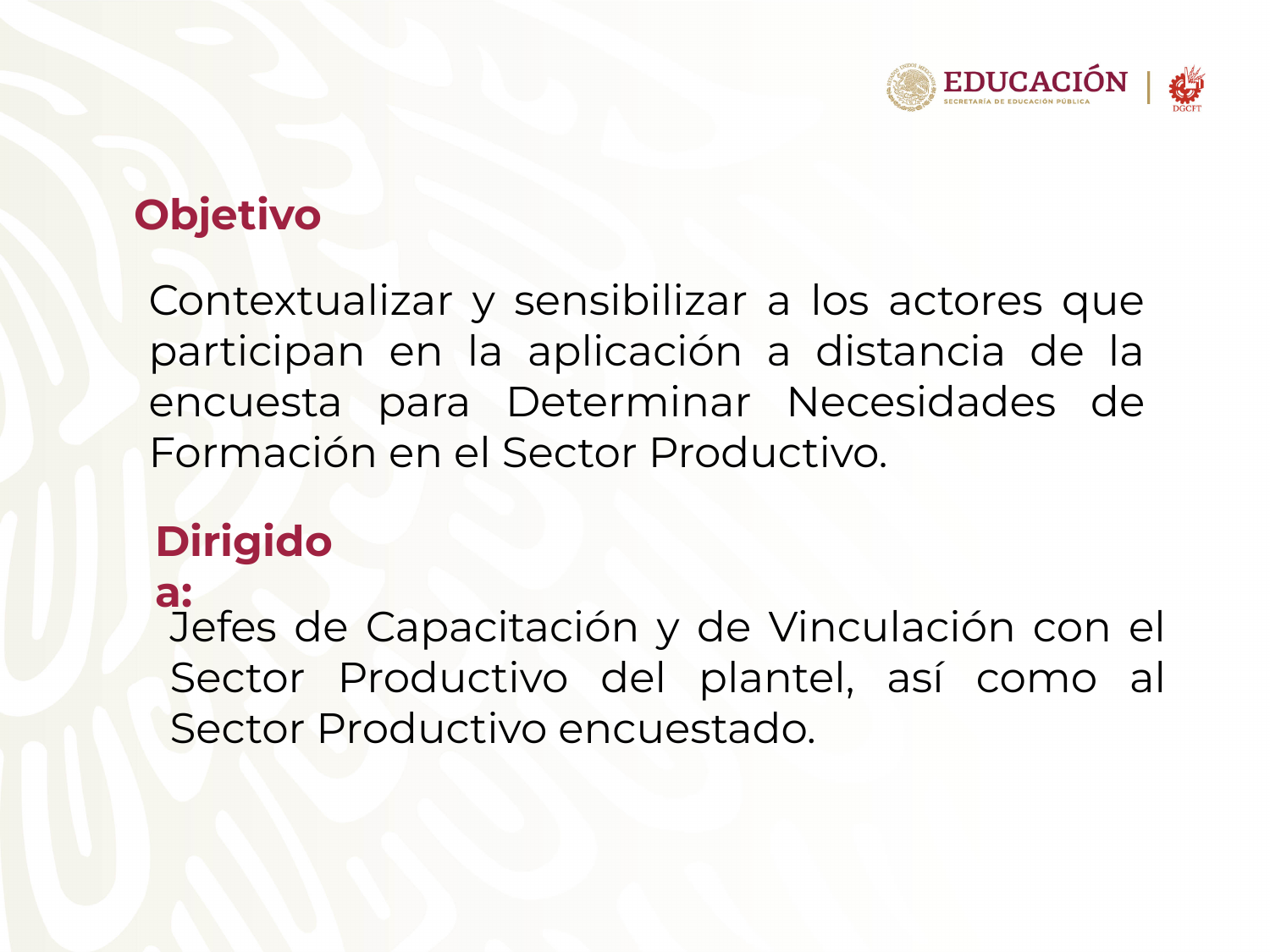

Objetivo
Contextualizar y sensibilizar a los actores que participan en la aplicación a distancia de la encuesta para Determinar Necesidades de Formación en el Sector Productivo.
Dirigido a:
Jefes de Capacitación y de Vinculación con el Sector Productivo del plantel, así como al Sector Productivo encuestado.